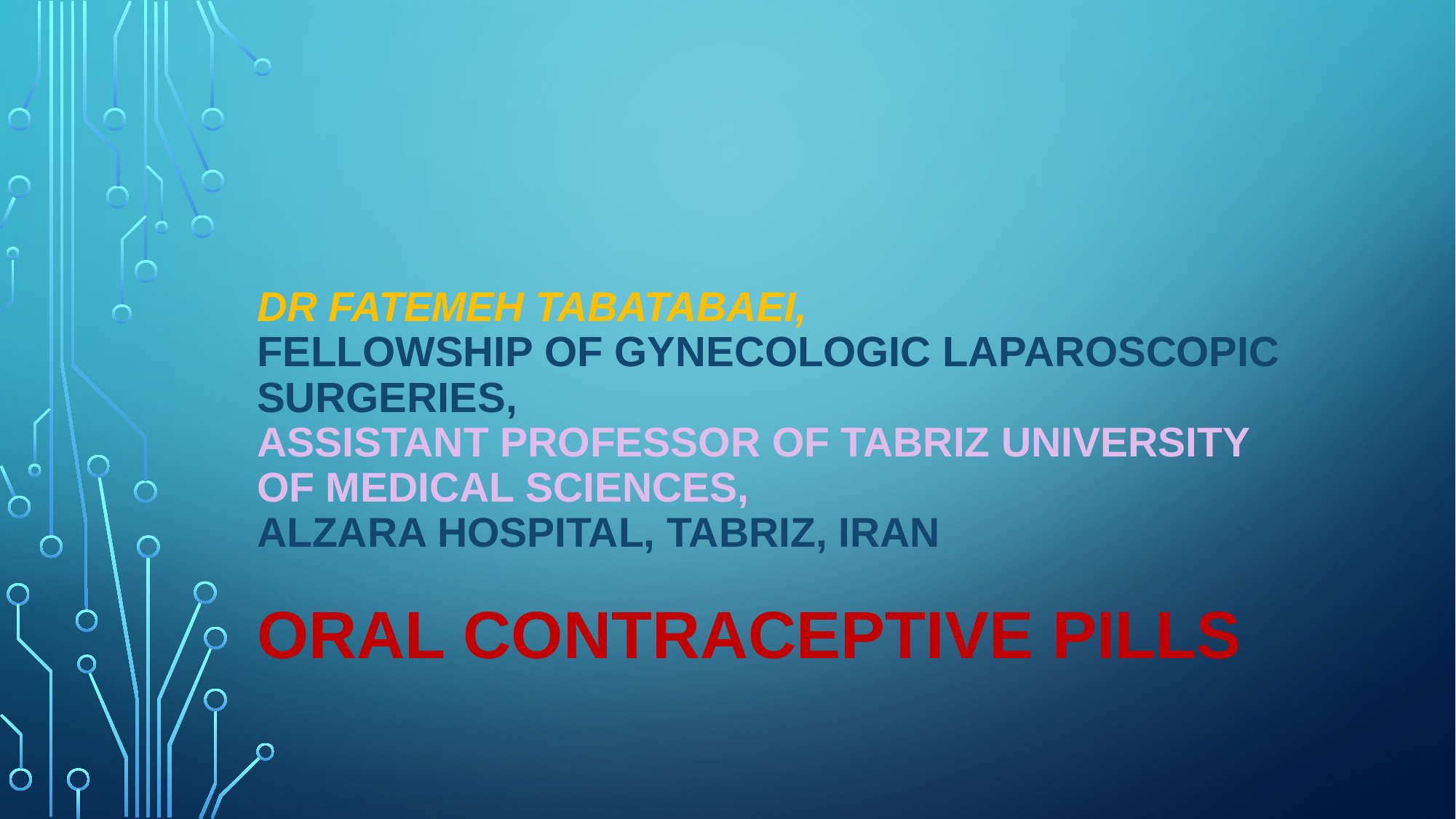

# Dr Fatemeh Tabatabaei, fellowship of gynecologic laparoscopic surgeries, assistant professor of Tabriz university of medical sciences, alzara hospital, Tabriz, Iran
oral contraceptive pills